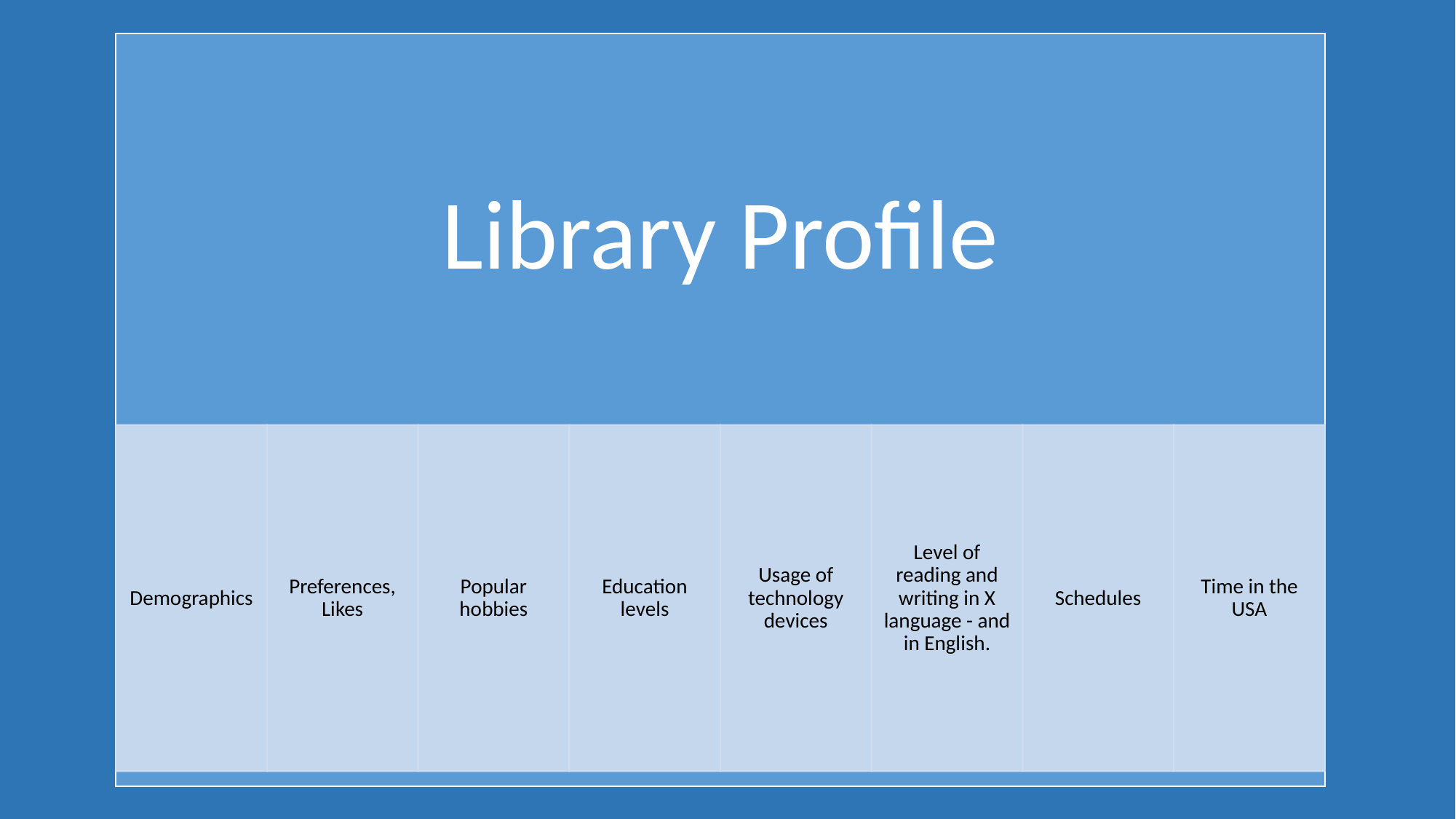

Library Profile
Demographics
Preferences, Likes
Popular hobbies
Education levels
Usage of technology devices
Level of reading and writing in X language - and in English.
Schedules
Time in the USA